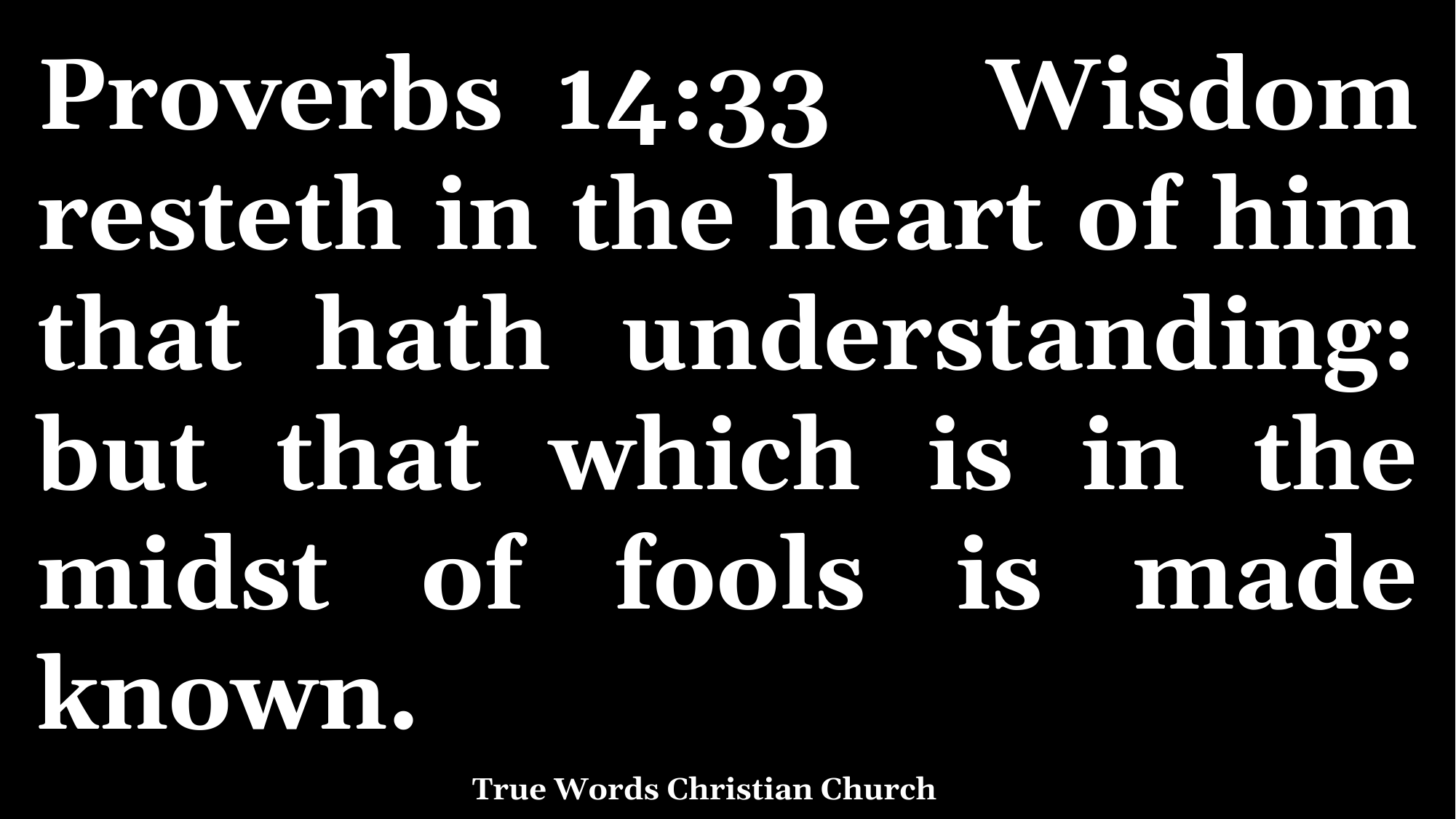

Proverbs 14:33   Wisdom resteth in the heart of him that hath understanding: but that which is in the midst of fools is made known.
True Words Christian Church